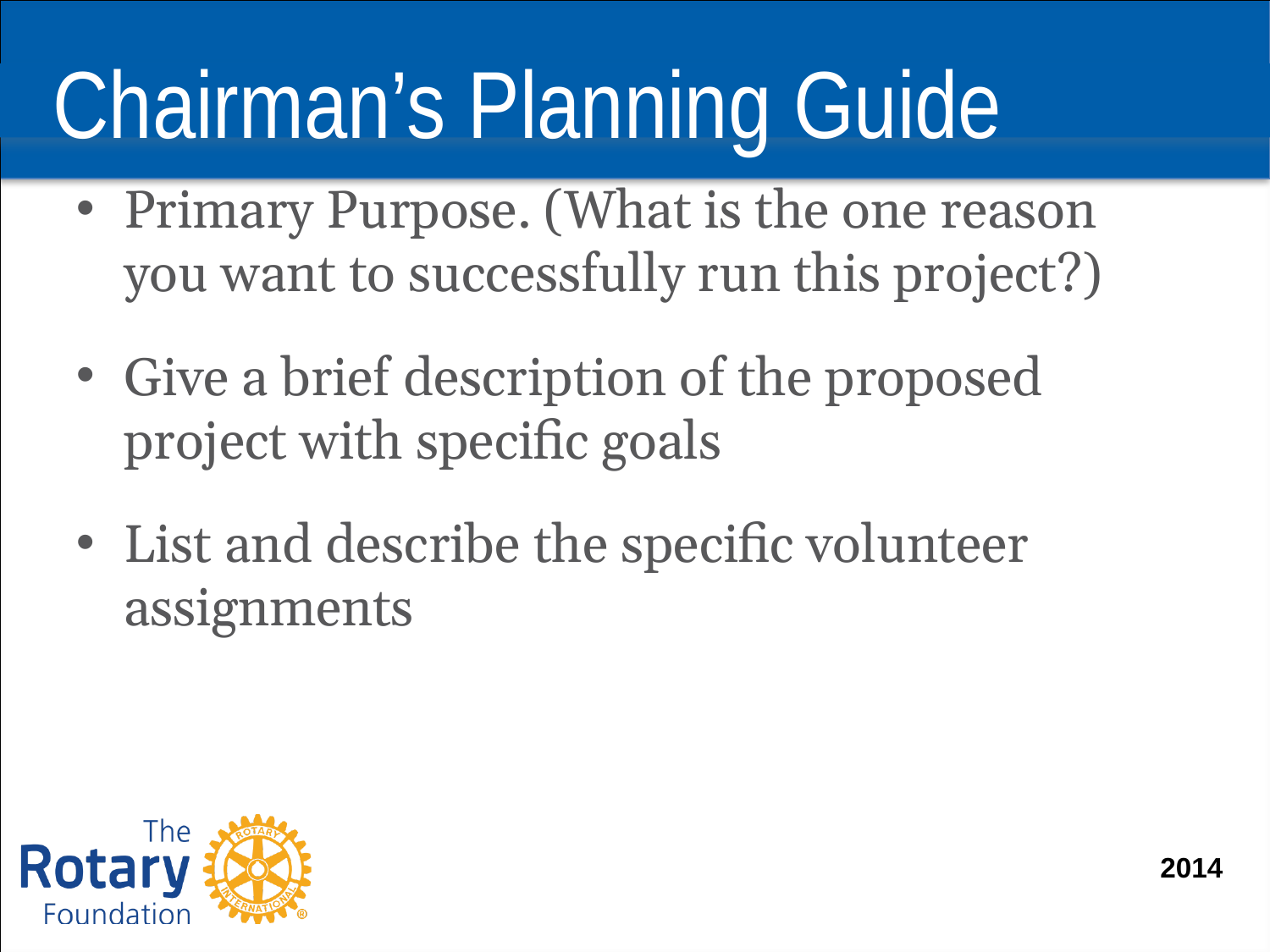

# Chairman’s Planning Guide
Primary Purpose. (What is the one reason you want to successfully run this project?)

Give a brief description of the proposed project with specific goals

List and describe the specific volunteer assignments